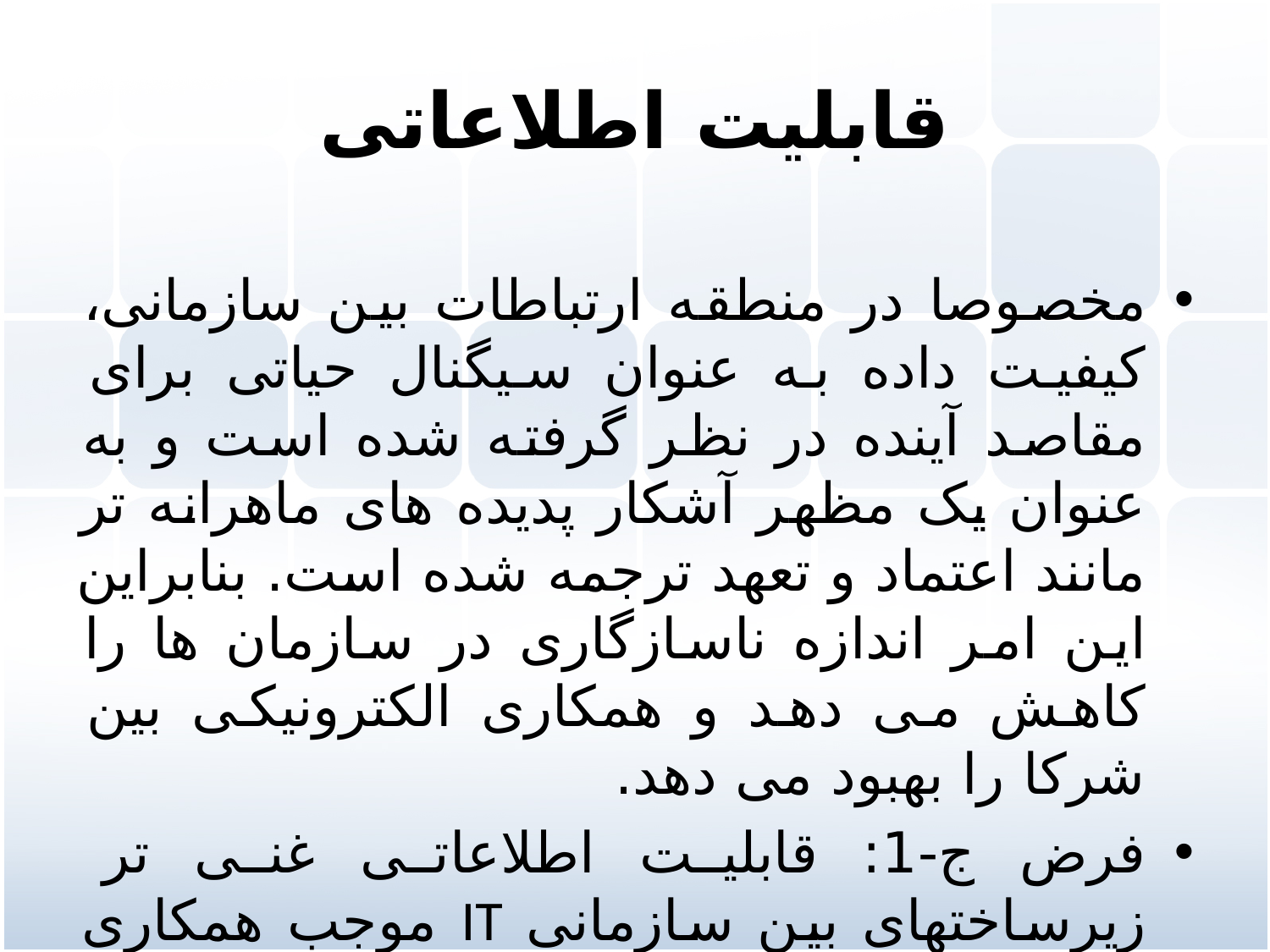

# قابلیت اطلاعاتی
مخصوصا در منطقه ارتباطات بین سازمانی، کیفیت داده به عنوان سیگنال حیاتی برای مقاصد آینده در نظر گرفته شده است و به عنوان یک مظهر آشکار پدیده های ماهرانه تر مانند اعتماد و تعهد ترجمه شده است. بنابراین این امر اندازه ناسازگاری در سازمان ها را کاهش می دهد و همکاری الکترونیکی بین شرکا را بهبود می دهد.
فرض ج-1: قابلیت اطلاعاتی غنی تر زیرساختهای بین سازمانی IT موجب همکاری الکترونیکی بهتر خواهد شد.